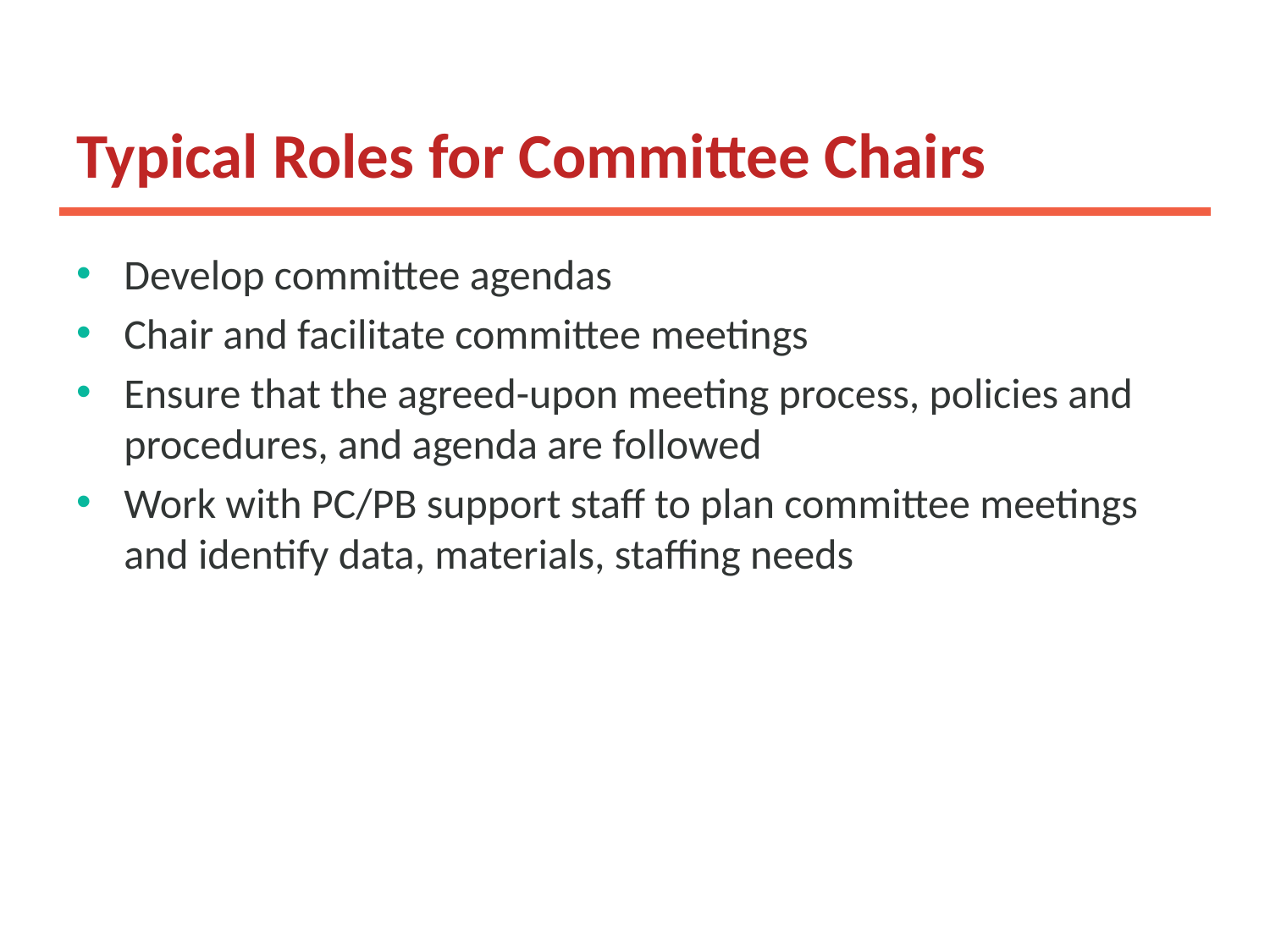

# Typical Roles for Committee Chairs
Develop committee agendas
Chair and facilitate committee meetings
Ensure that the agreed-upon meeting process, policies and procedures, and agenda are followed
Work with PC/PB support staff to plan committee meetings and identify data, materials, staffing needs